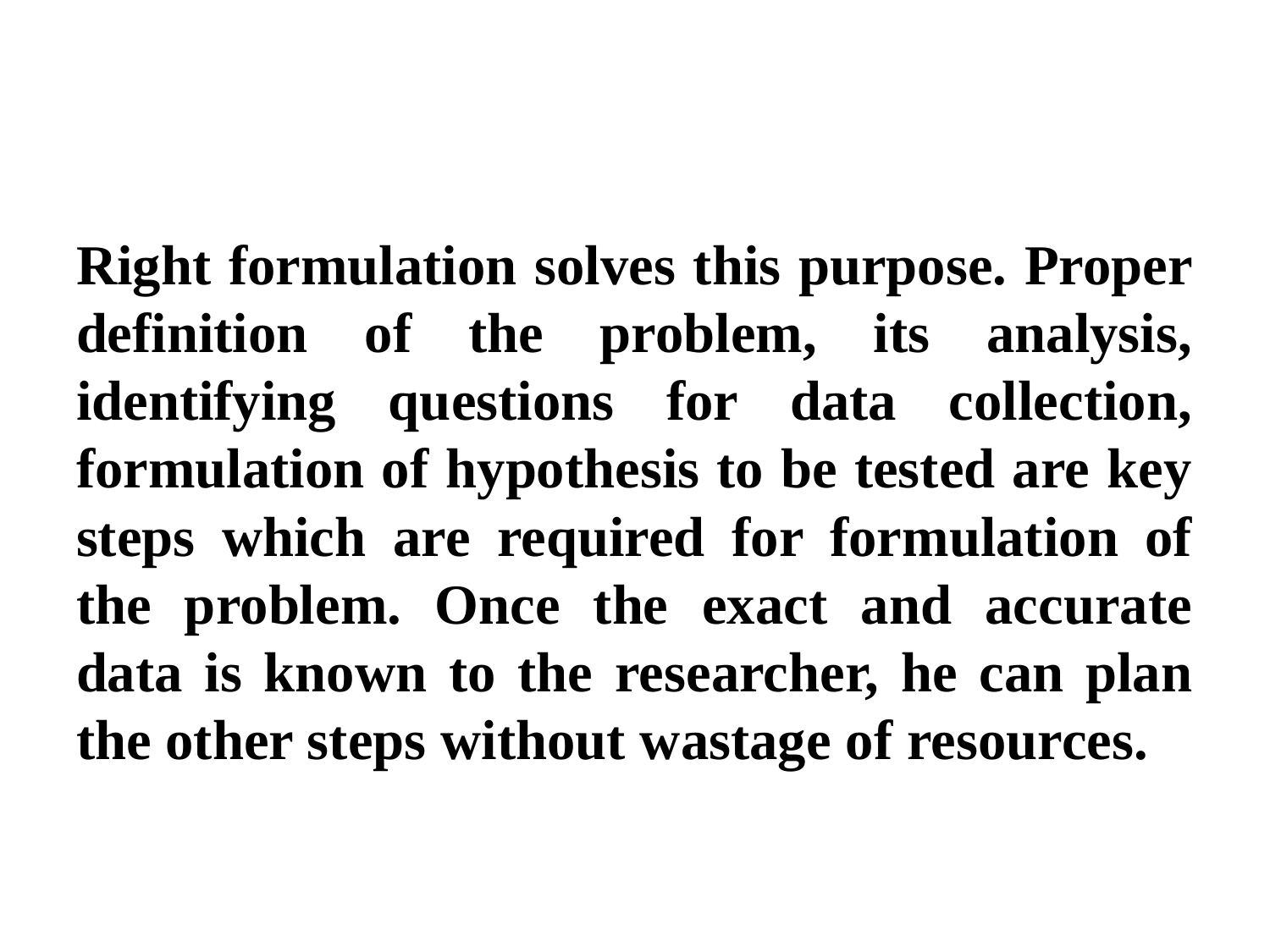

Right formulation solves this purpose. Proper definition of the problem, its analysis, identifying questions for data collection, formulation of hypothesis to be tested are key steps which are required for formulation of the problem. Once the exact and accurate data is known to the researcher, he can plan the other steps without wastage of resources.